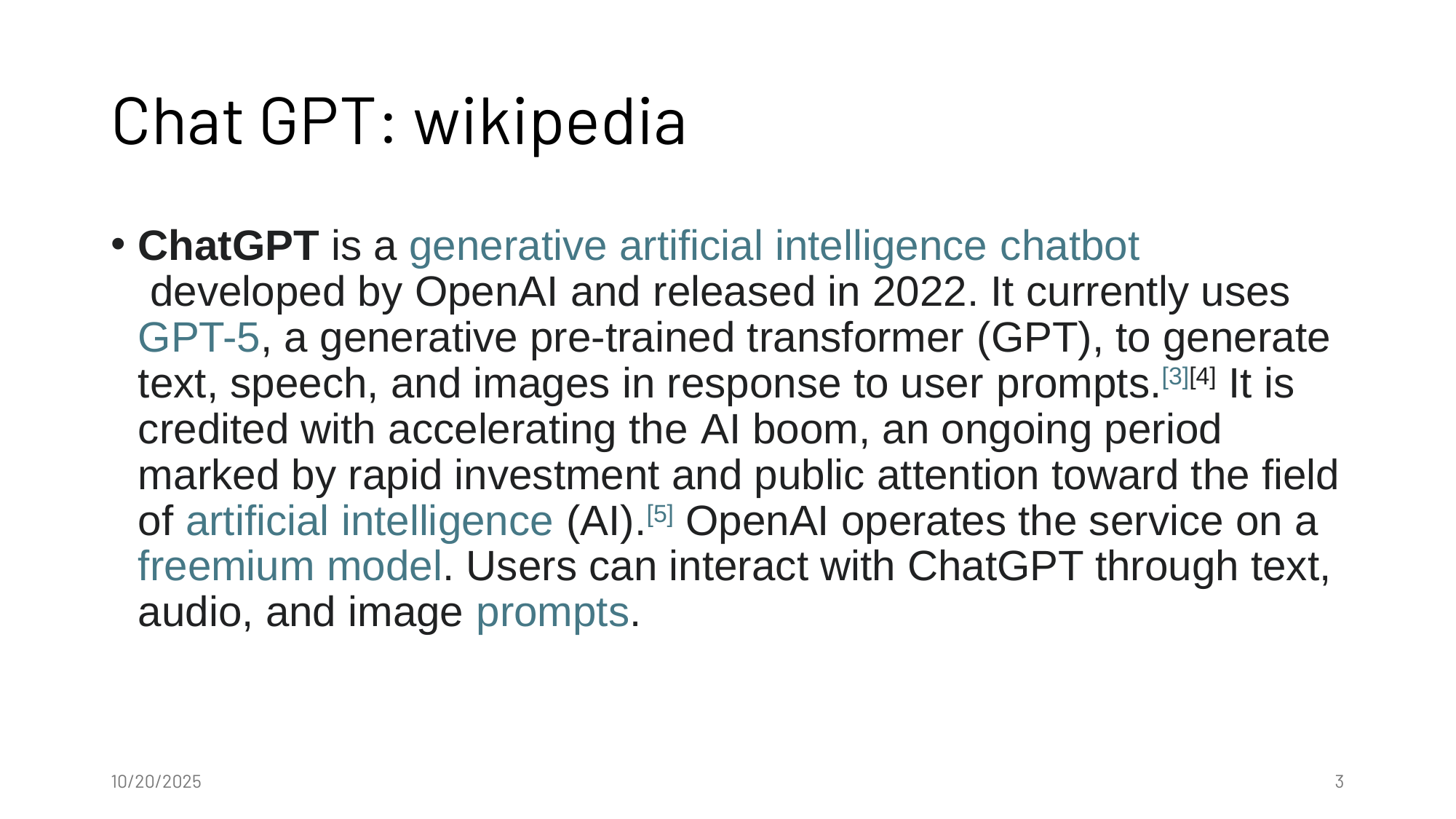

# Chat GPT: wikipedia
ChatGPT is a generative artificial intelligence chatbot developed by OpenAI and released in 2022. It currently uses GPT-5, a generative pre-trained transformer (GPT), to generate text, speech, and images in response to user prompts.[3][4] It is credited with accelerating the AI boom, an ongoing period marked by rapid investment and public attention toward the field of artificial intelligence (AI).[5] OpenAI operates the service on a freemium model. Users can interact with ChatGPT through text, audio, and image prompts.
10/20/2025
3